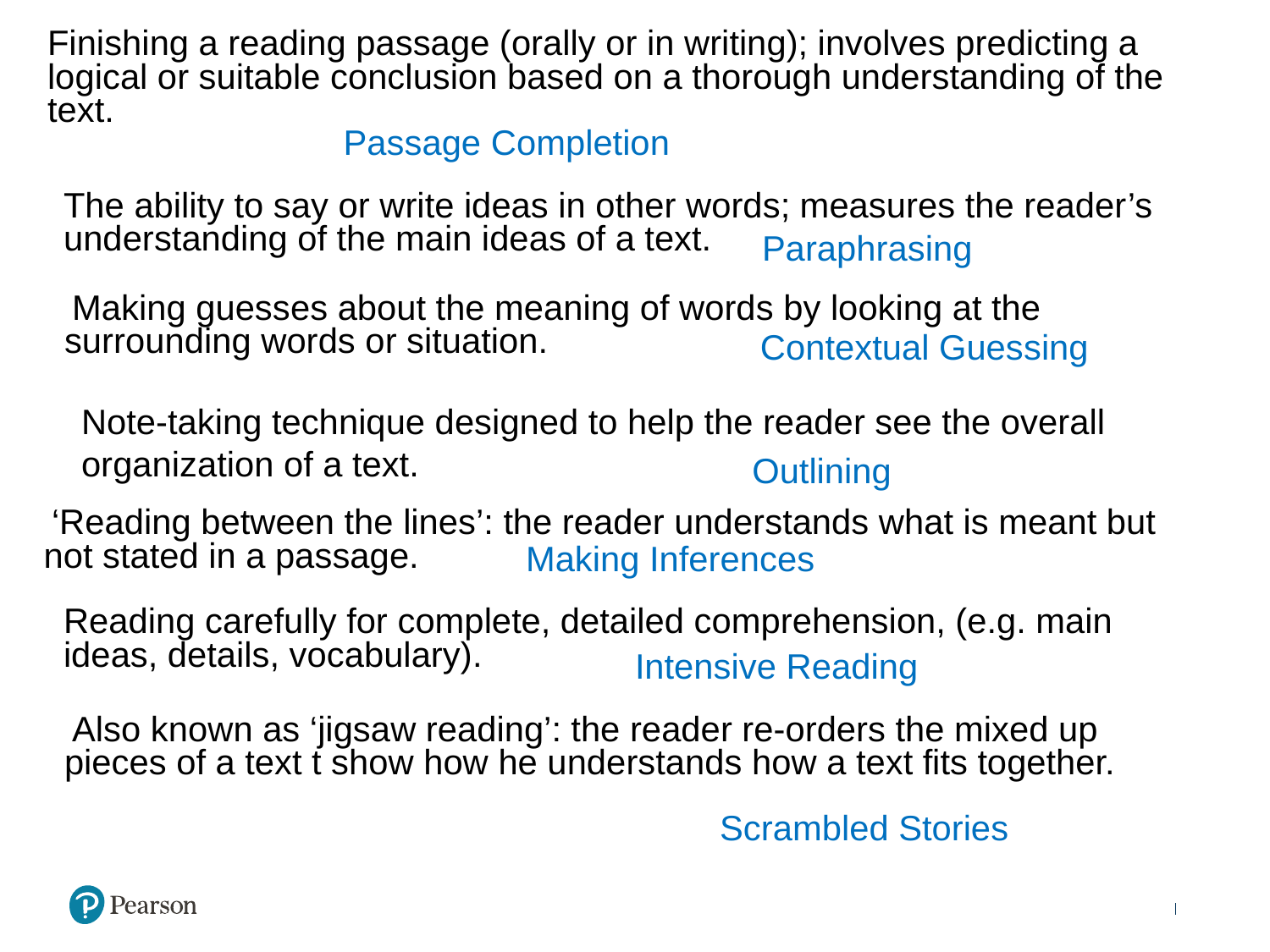

Finishing a reading passage (orally or in writing); involves predicting a logical or suitable conclusion based on a thorough understanding of the text.

Passage Completion
The ability to say or write ideas in other words; measures the reader’s understanding of the main ideas of a text.

Paraphrasing

 Making guesses about the meaning of words by looking at the surrounding words or situation.

Contextual Guessing

Note-taking technique designed to help the reader see the overall organization of a text.

Outlining

 ‘Reading between the lines’: the reader understands what is meant but not stated in a passage.

Making Inferences
Reading carefully for complete, detailed comprehension, (e.g. main ideas, details, vocabulary).

Intensive Reading

 Also known as ‘jigsaw reading’: the reader re-orders the mixed up pieces of a text t show how he understands how a text fits together.

Scrambled Stories